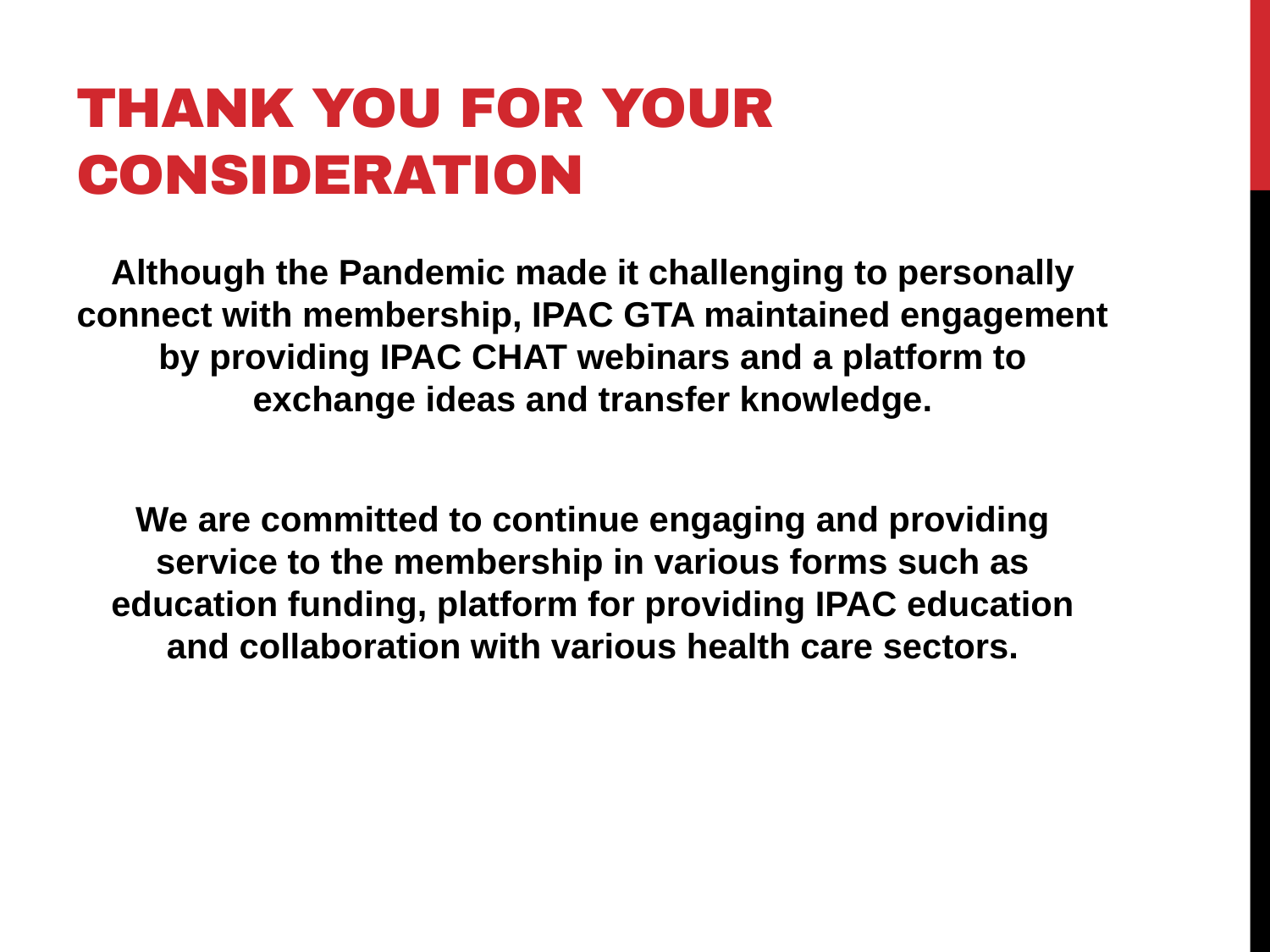

# Thank you for your consideration
Although the Pandemic made it challenging to personally connect with membership, IPAC GTA maintained engagement by providing IPAC CHAT webinars and a platform to exchange ideas and transfer knowledge.

We are committed to continue engaging and providing service to the membership in various forms such as education funding, platform for providing IPAC education and collaboration with various health care sectors.